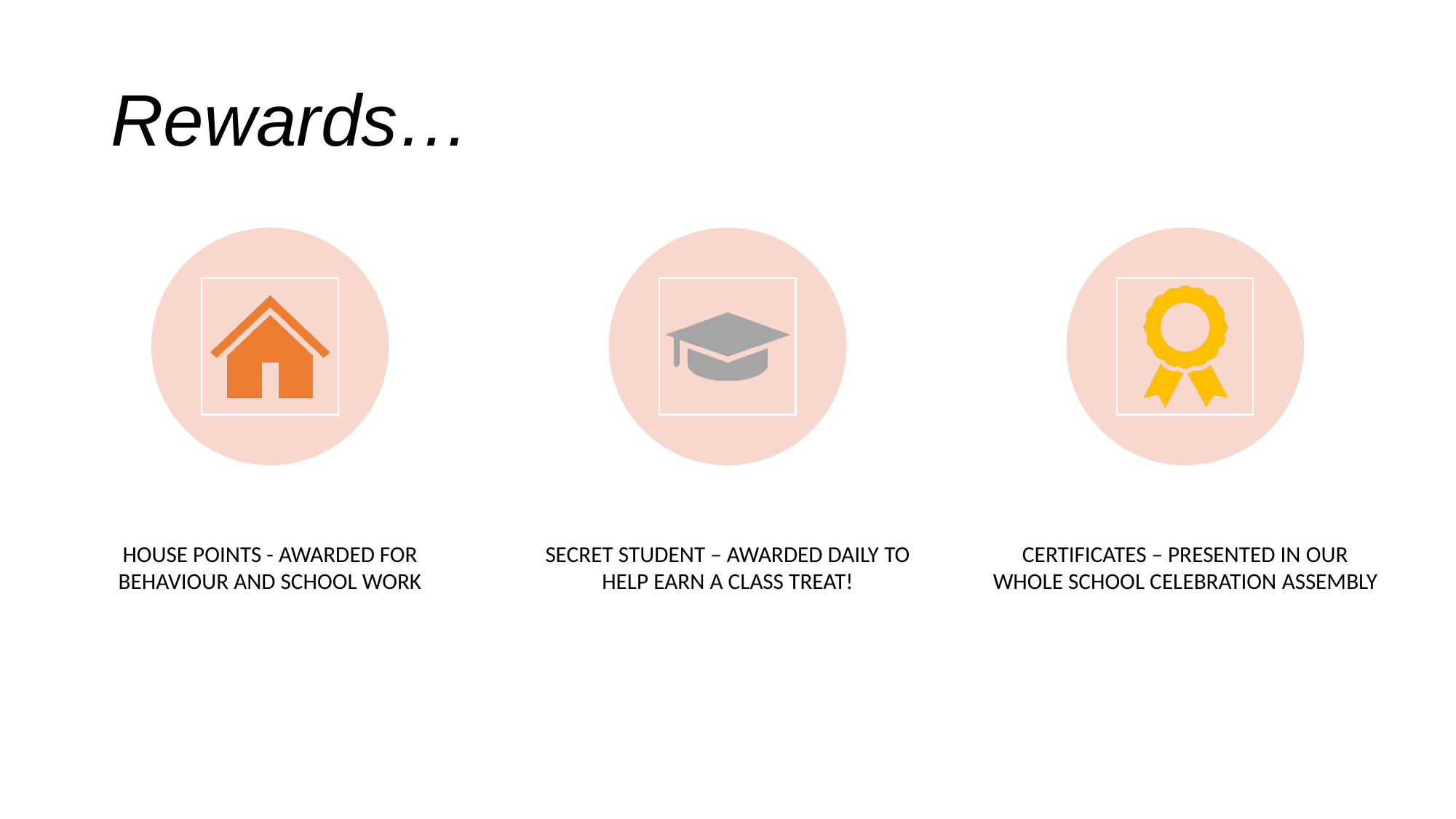

# Rewards…
House points - awarded for behaviour and school work
Secret student – awarded daily to help earn a class treat!
Certificates – presented in our whole school Celebration Assembly